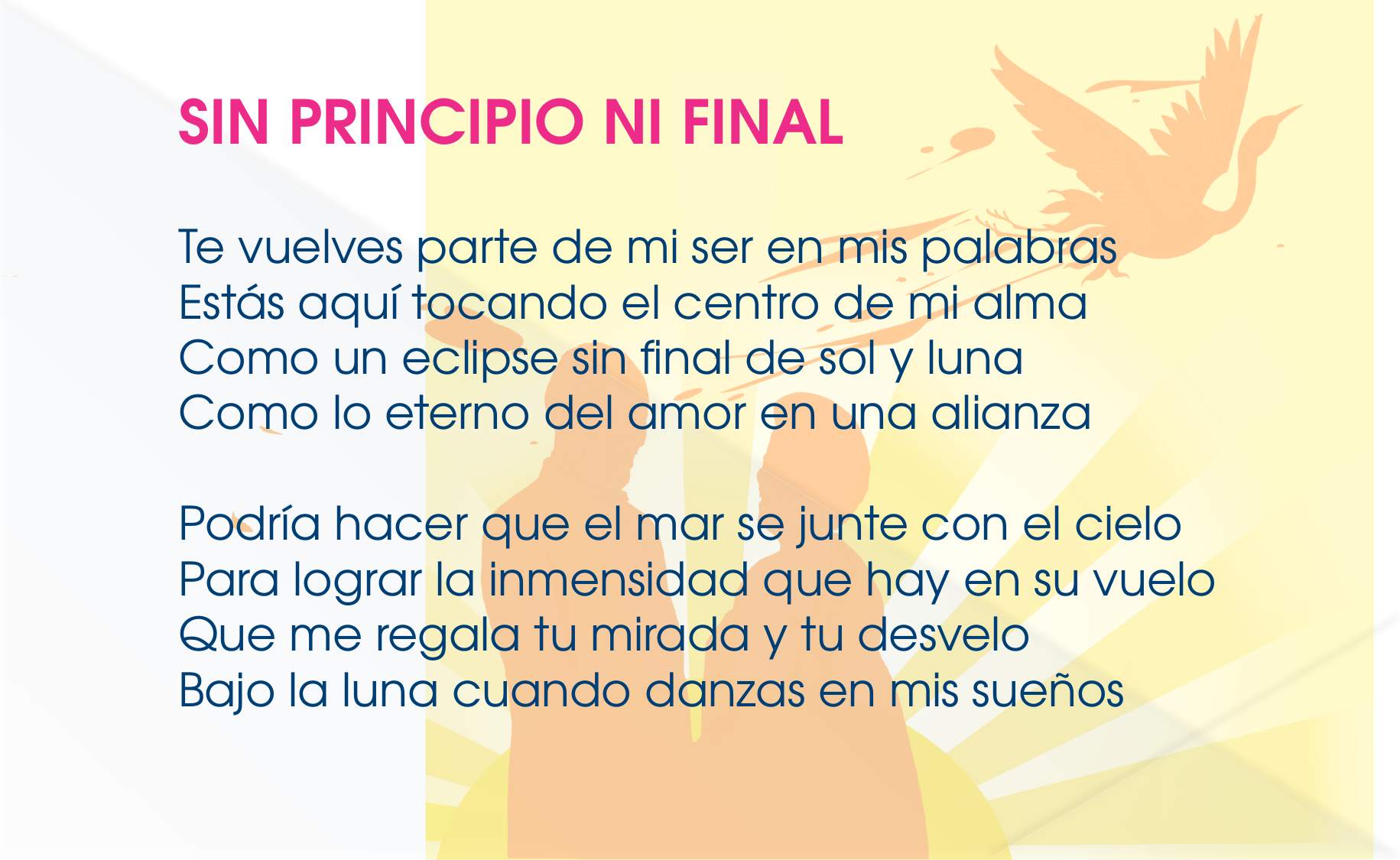

SIN PRINCIPIO NI FINAL

Te vuelves parte de mi ser en mis palabras
Estás aquí tocando el centro de mi alma
Como un eclipse sin final de sol y luna
Como lo eterno del amor en una alianza

Podría hacer que el mar se junte con el cielo
Para lograr la inmensidad que hay en su vuelo
Que me regala tu mirada y tu desvelo
Bajo la luna cuando danzas en mis sueños